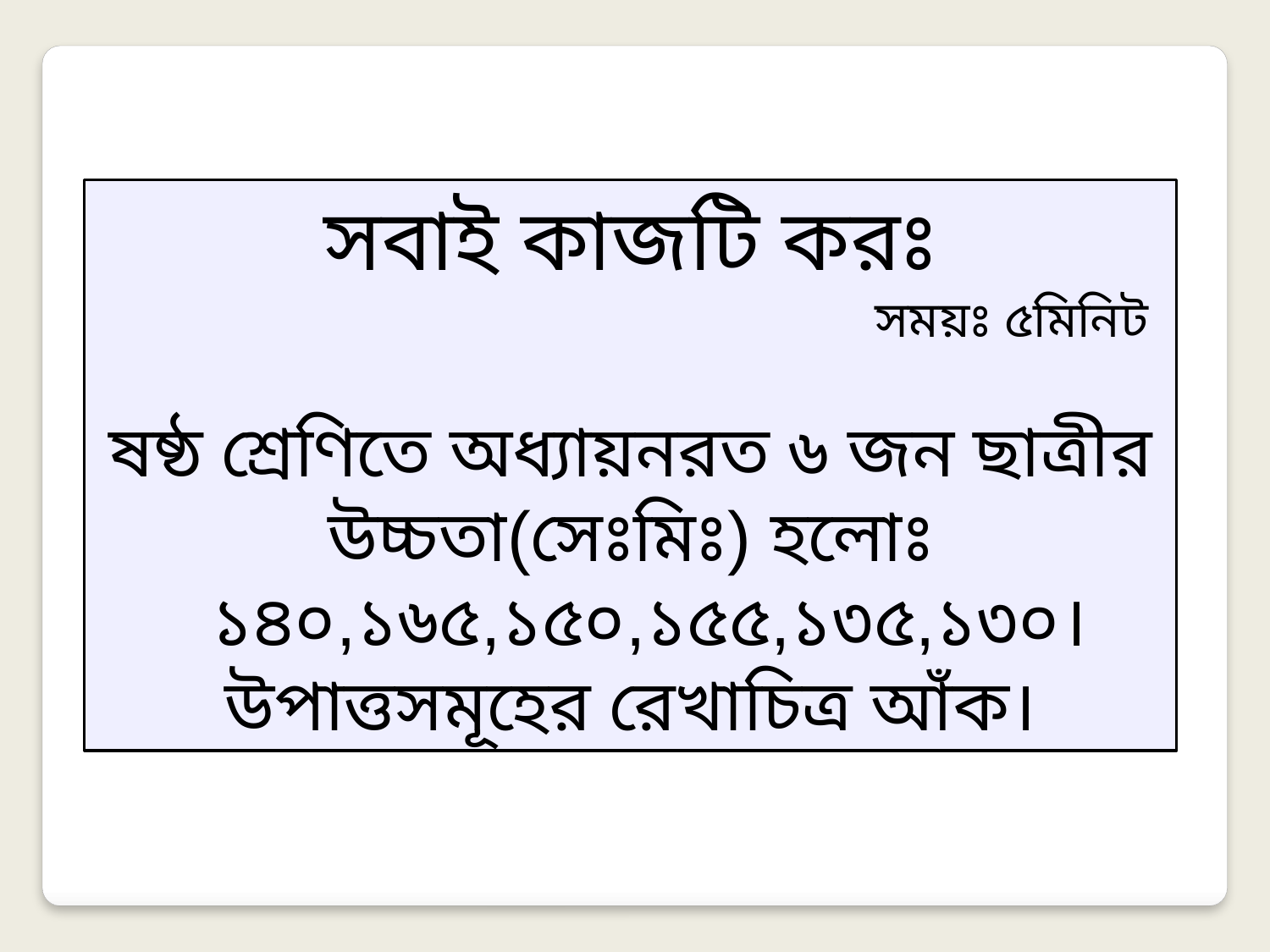

সবাই কাজটি করঃ
						সময়ঃ ৫মিনিট

ষষ্ঠ শ্রেণিতে অধ্যায়নরত ৬ জন ছাত্রীর উচ্চতা(সেঃমিঃ) হলোঃ
  ১৪০,১৬৫,১৫০,১৫৫,১৩৫,১৩০। উপাত্তসমূহের রেখাচিত্র আঁক।